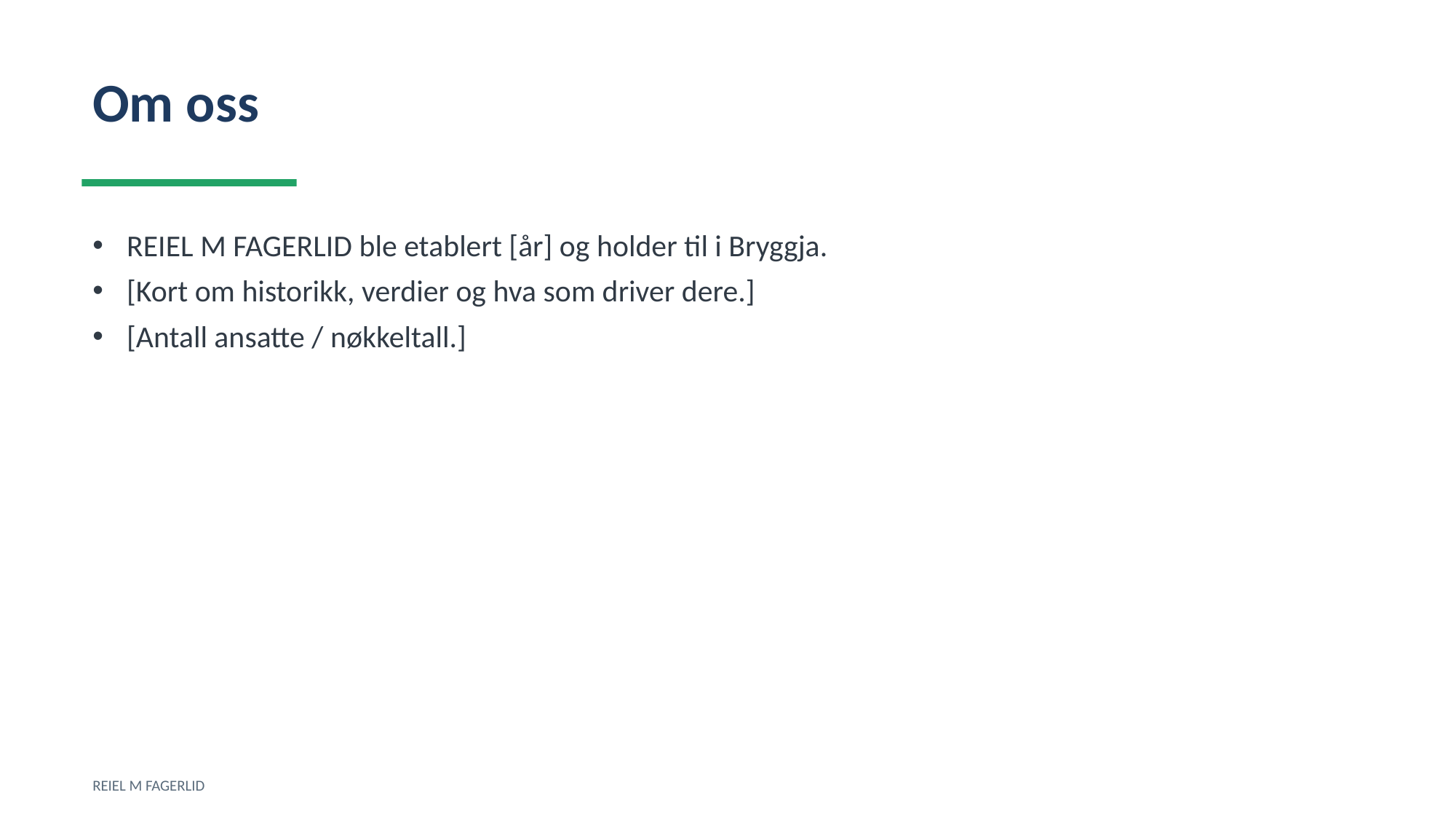

Om oss

REIEL M FAGERLID ble etablert [år] og holder til i Bryggja.
[Kort om historikk, verdier og hva som driver dere.]
[Antall ansatte / nøkkeltall.]
REIEL M FAGERLID